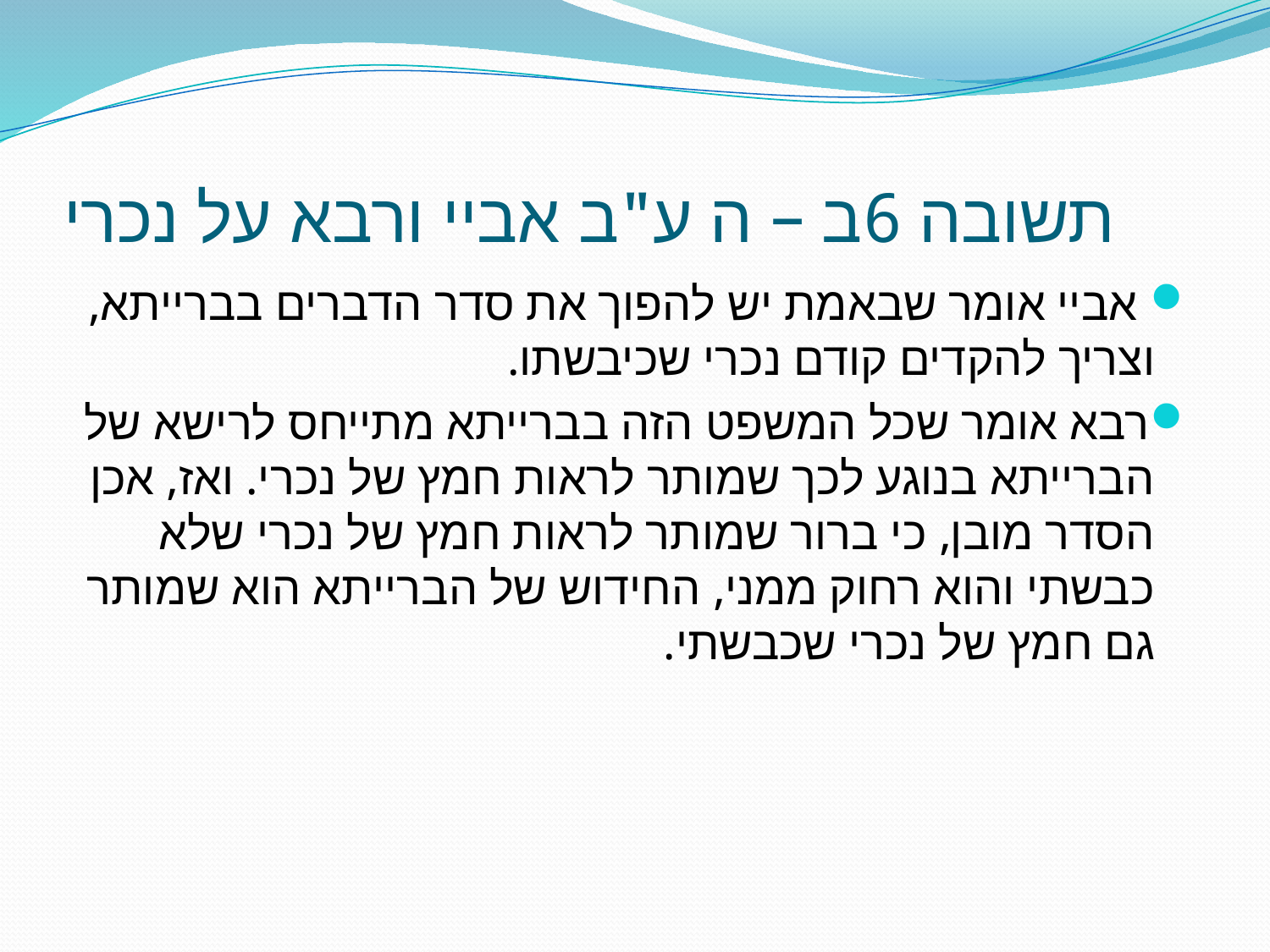

# תשובה 6ב – ה ע"ב אביי ורבא על נכרי
 אביי אומר שבאמת יש להפוך את סדר הדברים בברייתא, וצריך להקדים קודם נכרי שכיבשתו.
רבא אומר שכל המשפט הזה בברייתא מתייחס לרישא של הברייתא בנוגע לכך שמותר לראות חמץ של נכרי. ואז, אכן הסדר מובן, כי ברור שמותר לראות חמץ של נכרי שלא כבשתי והוא רחוק ממני, החידוש של הברייתא הוא שמותר גם חמץ של נכרי שכבשתי.